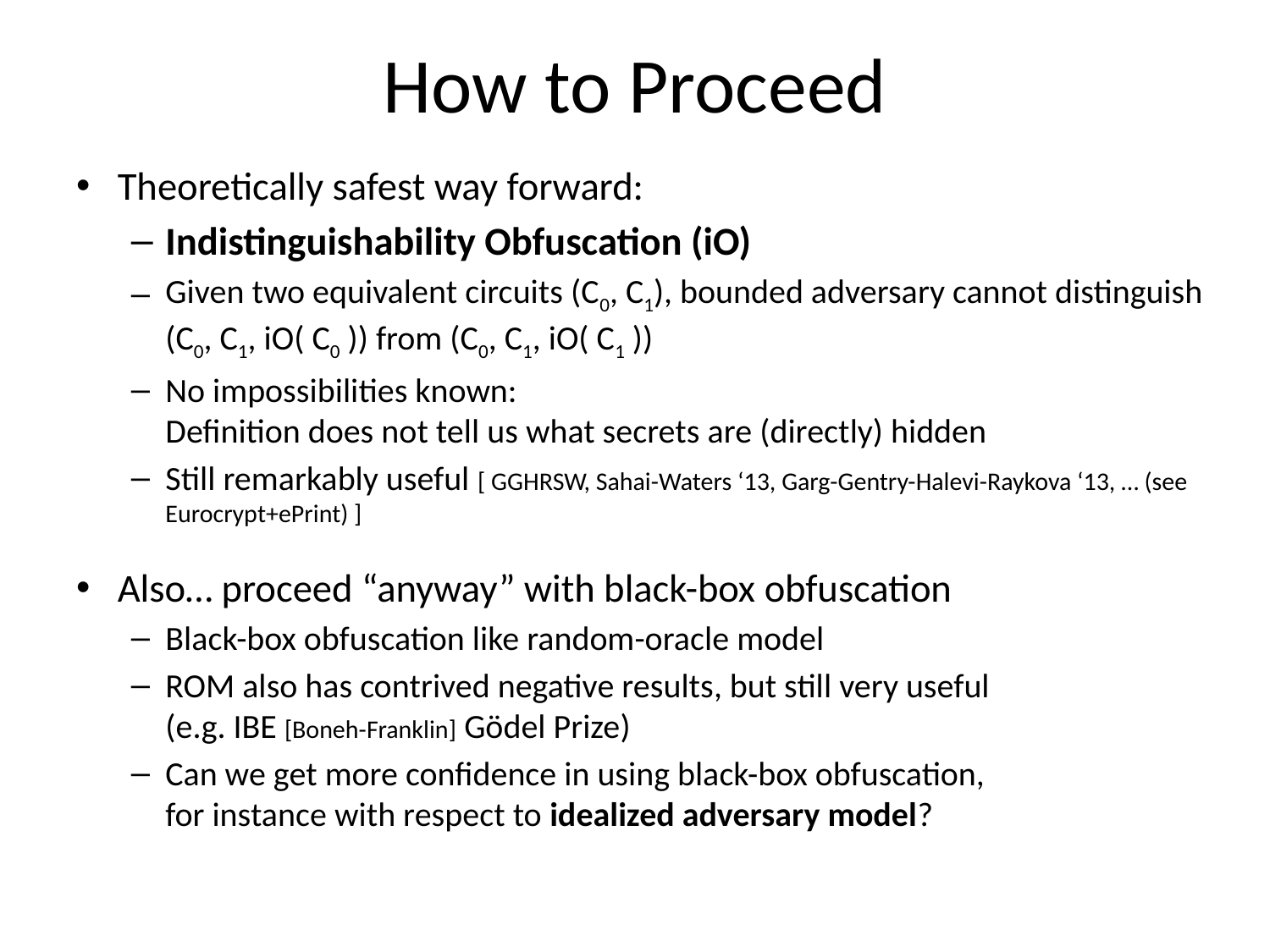

# How to Proceed
Theoretically safest way forward:
Indistinguishability Obfuscation (iO)
Given two equivalent circuits (C0, C1), bounded adversary cannot distinguish (C0, C1, iO( C0 )) from (C0, C1, iO( C1 ))
No impossibilities known:
Definition does not tell us what secrets are (directly) hidden
Still remarkably useful [ GGHRSW, Sahai-Waters ‘13, Garg-Gentry-Halevi-Raykova ‘13, … (see Eurocrypt+ePrint) ]
Also… proceed “anyway” with black-box obfuscation
Black-box obfuscation like random-oracle model
ROM also has contrived negative results, but still very useful
(e.g. IBE [Boneh-Franklin] Gödel Prize)
Can we get more confidence in using black-box obfuscation,
for instance with respect to idealized adversary model?